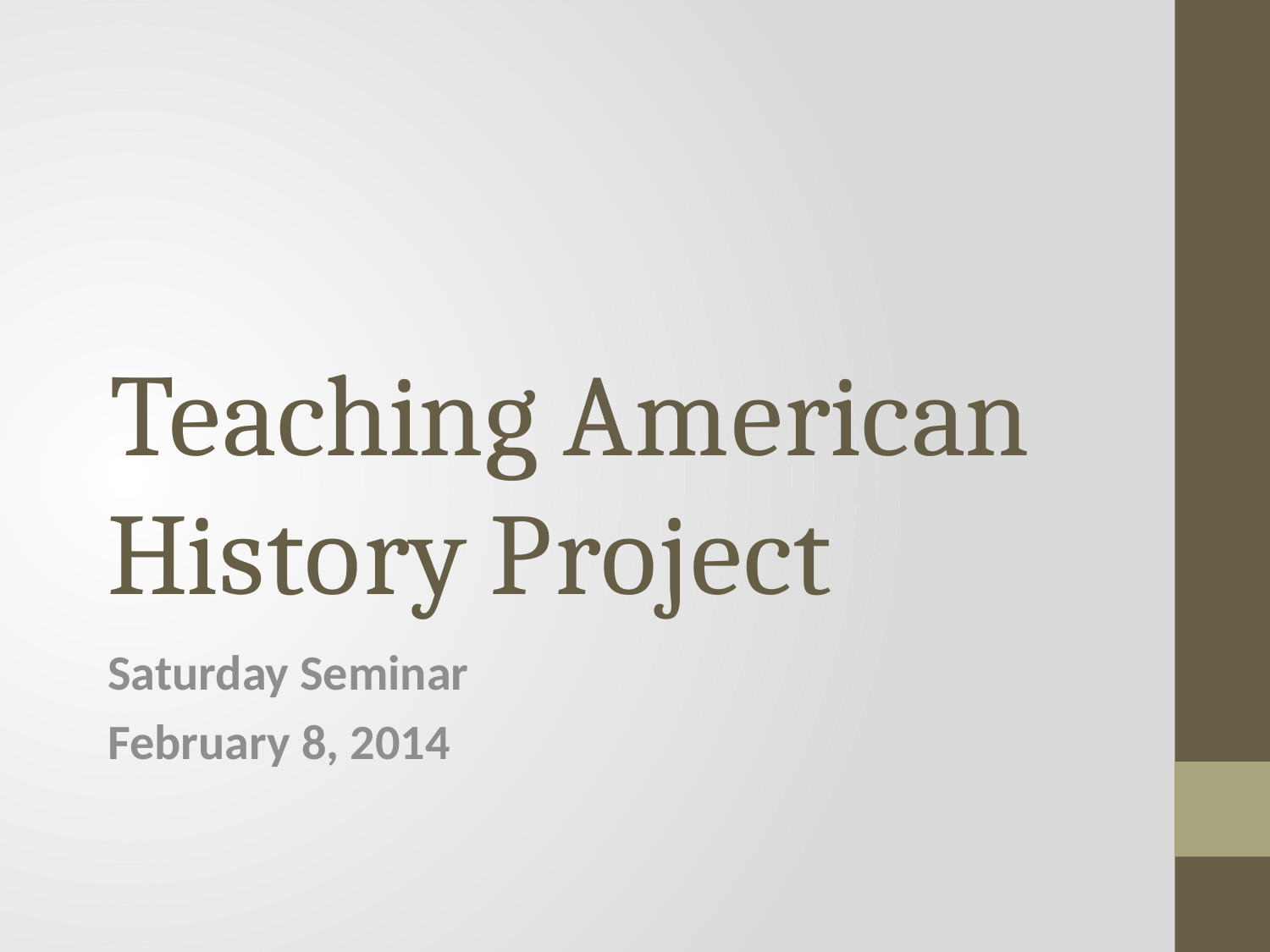

# Teaching American History Project
Saturday Seminar
February 8, 2014